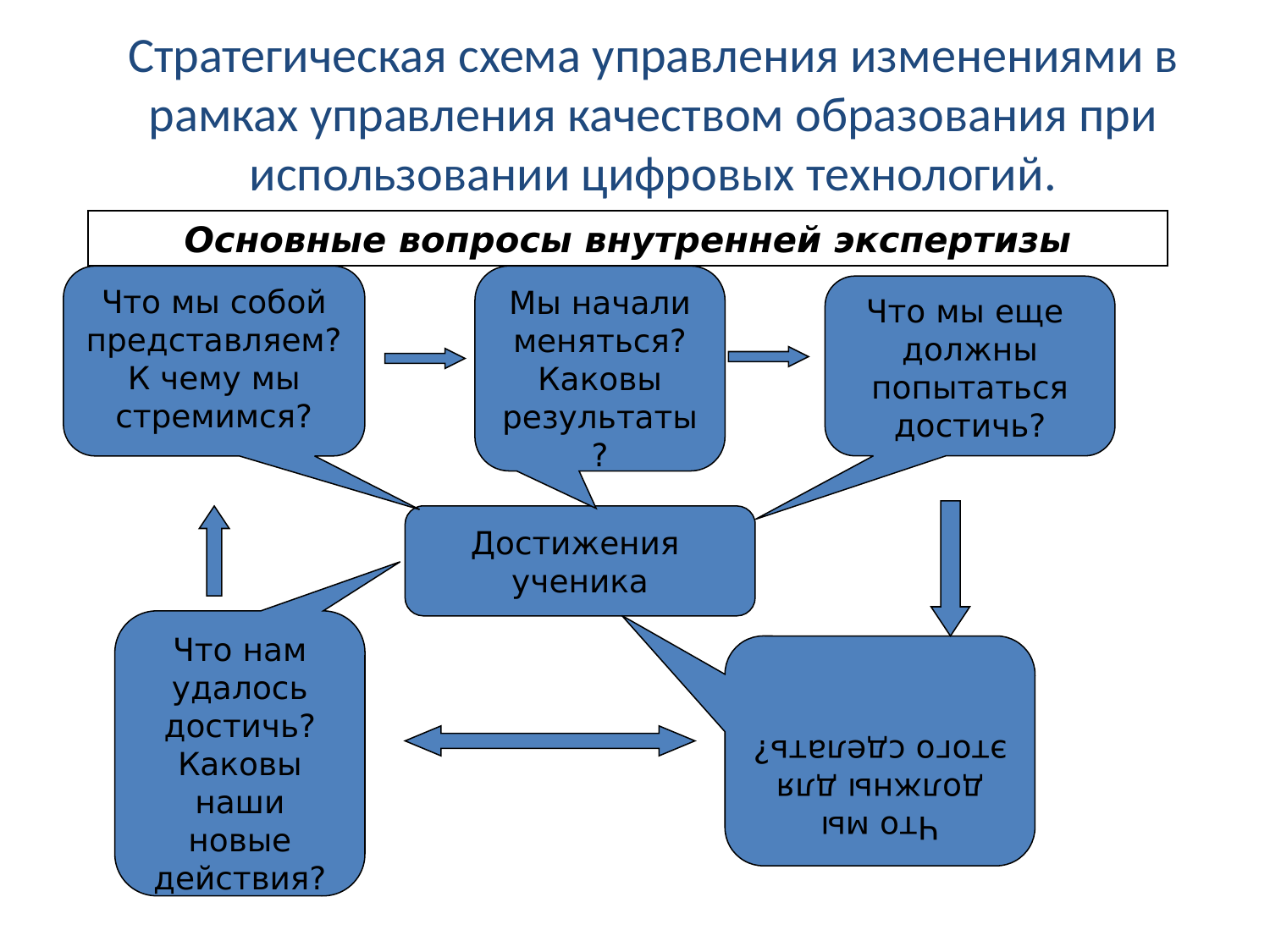

Стратегическая схема управления изменениями в рамках управления качеством образования при использовании цифровых технологий.

Основные вопросы внутренней экспертизы
Что мы собой представляем?
К чему мы стремимся?
Мы начали меняться?
Каковы результаты?
Что мы еще
должны попытаться достичь?

Достижения
ученика
Что мы должны для этого сделать?
Что нам удалось достичь?
Каковы наши новые действия?